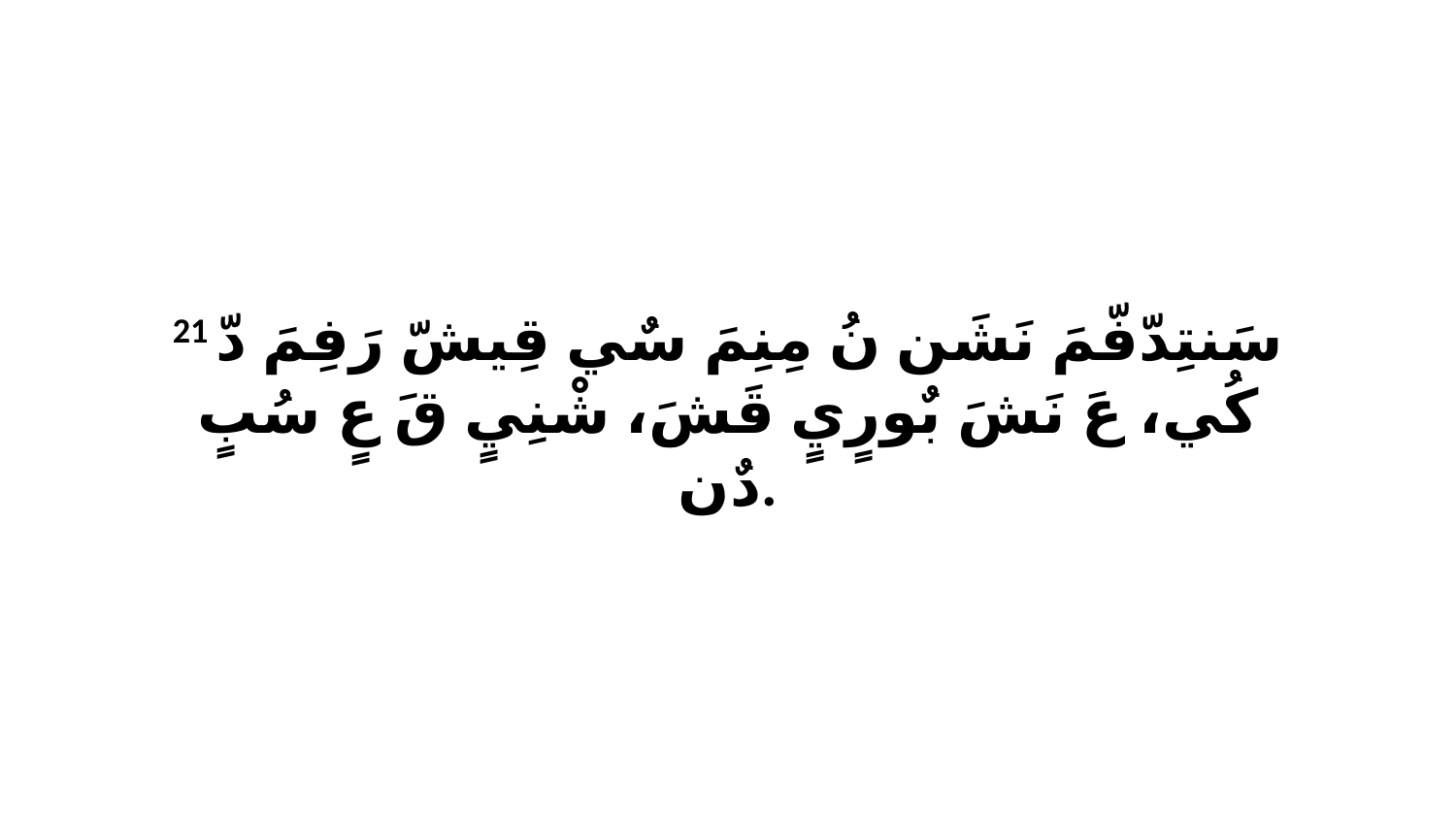

21 سَنتِدّفّمَ نَشَن نُ مِنِمَ سٌي قِيشّ رَفِمَ دّ كُي، عَ نَشَ بٌورٍيٍ قَشَ، شْنِيٍ قَ عٍ سُبٍ دٌن.